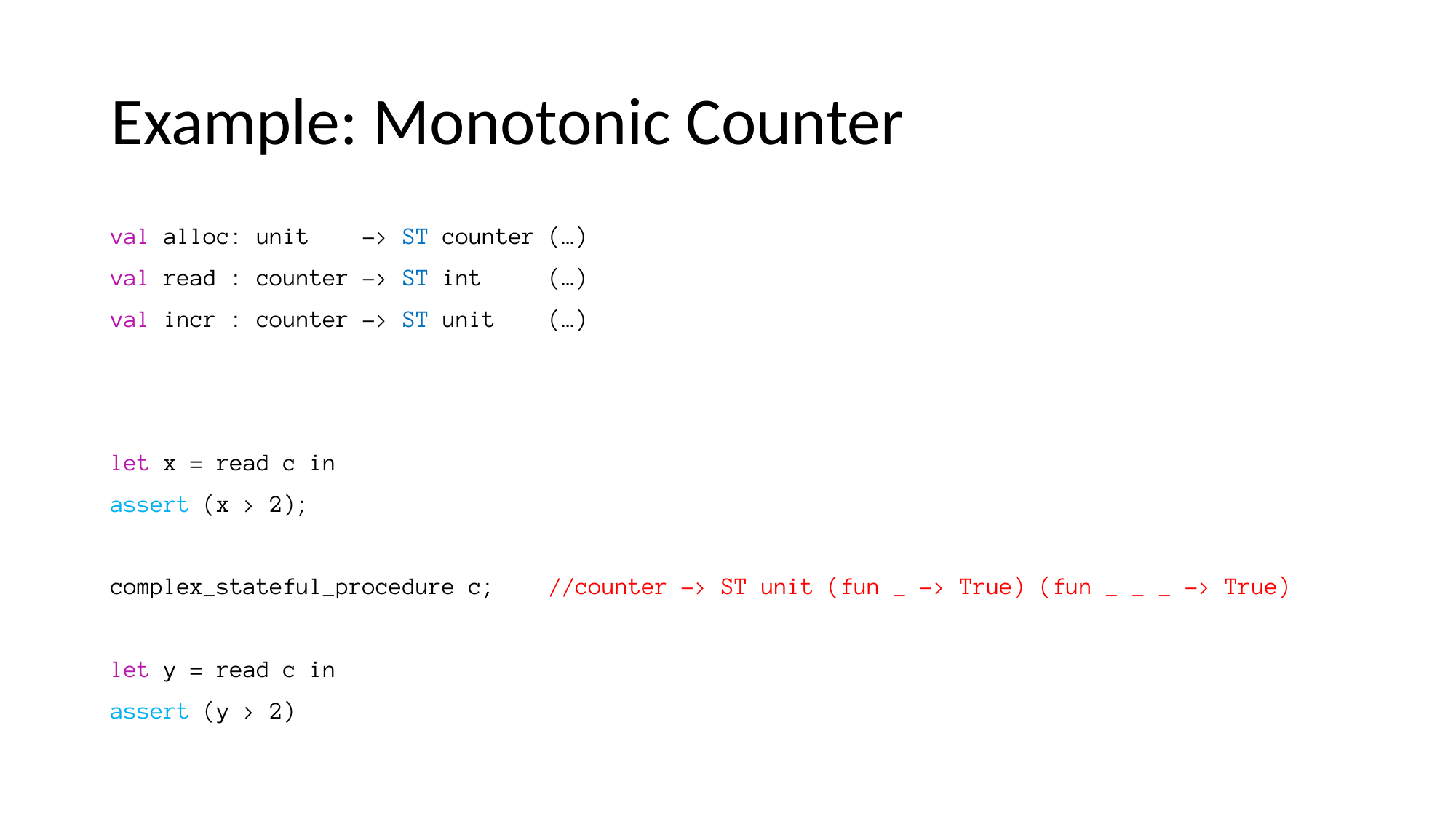

# Example: Monotonic Counter
val alloc: unit    -> ST counter (…)
val read : counter -> ST int     (…)
val incr : counter -> ST unit    (…)

let x = read c in
assert (x > 2);

complex_stateful_procedure c;    //counter -> ST unit (fun _ -> True) (fun _ _ _ -> True)

let y = read c in
assert (y > 2)